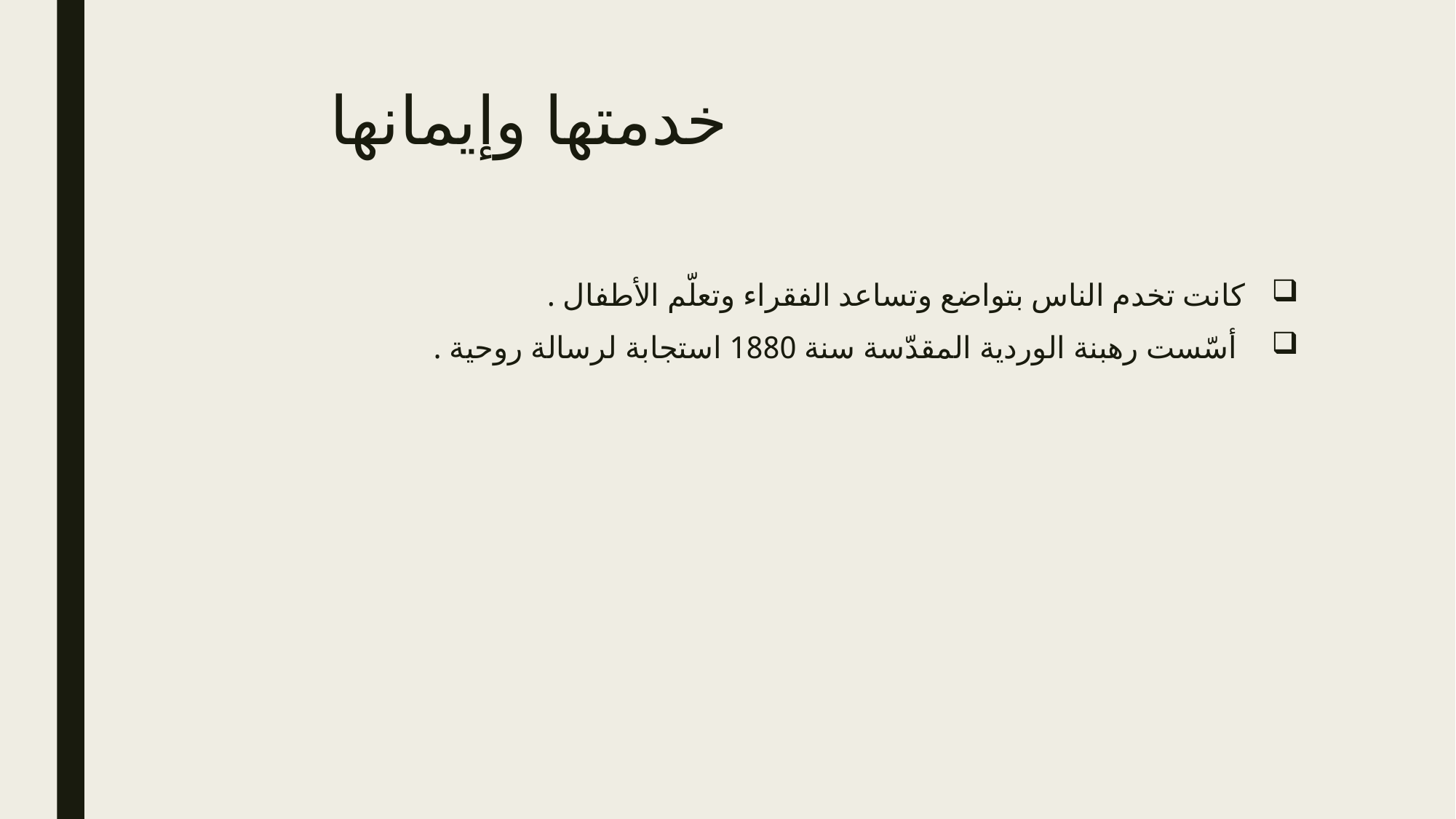

# خدمتها وإيمانها
 كانت تخدم الناس بتواضع وتساعد الفقراء وتعلّم الأطفال .
  أسّست رهبنة الوردية المقدّسة سنة 1880 استجابة لرسالة روحية .